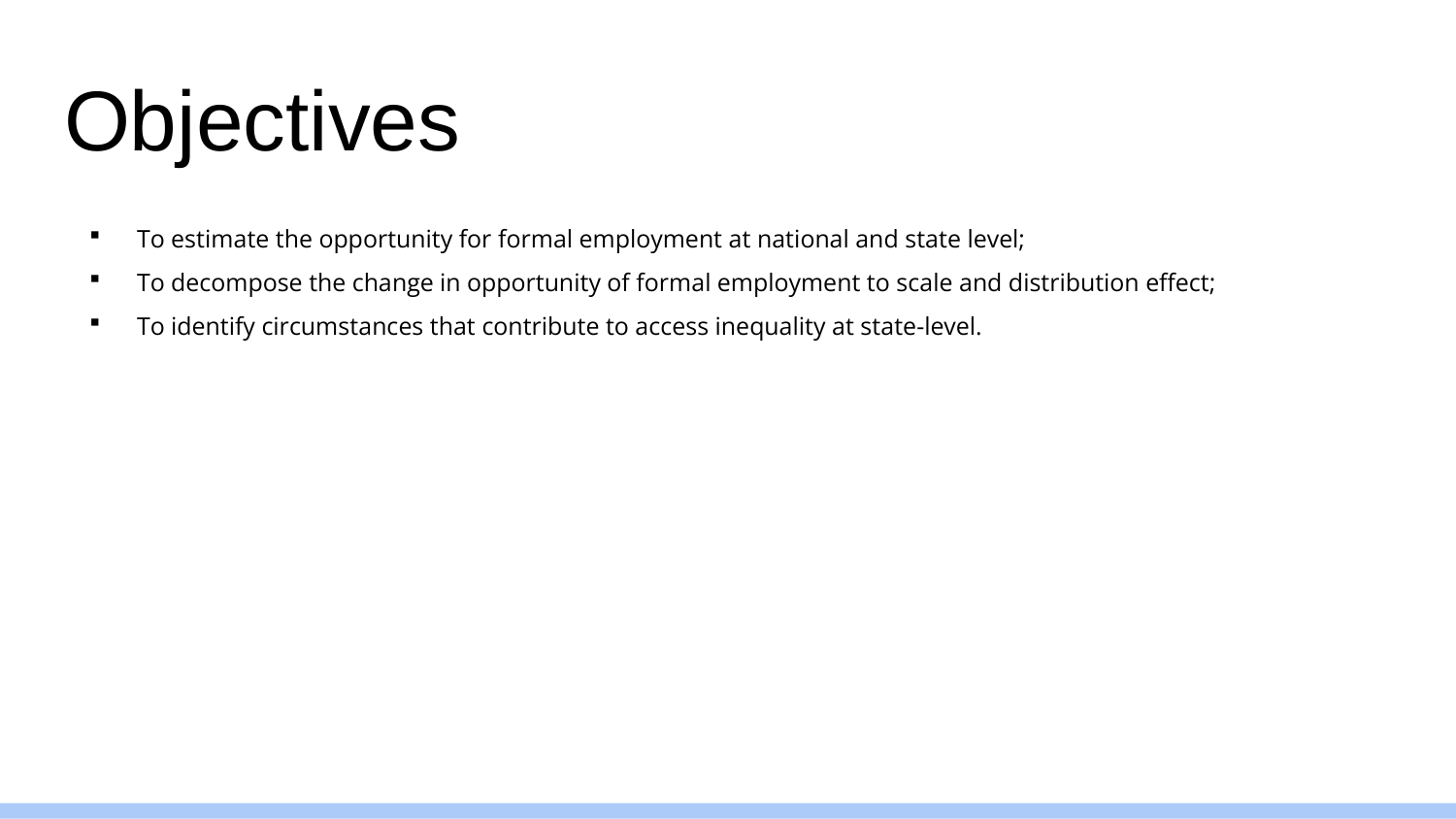

# Objectives
To estimate the opportunity for formal employment at national and state level;
To decompose the change in opportunity of formal employment to scale and distribution effect;
To identify circumstances that contribute to access inequality at state-level.